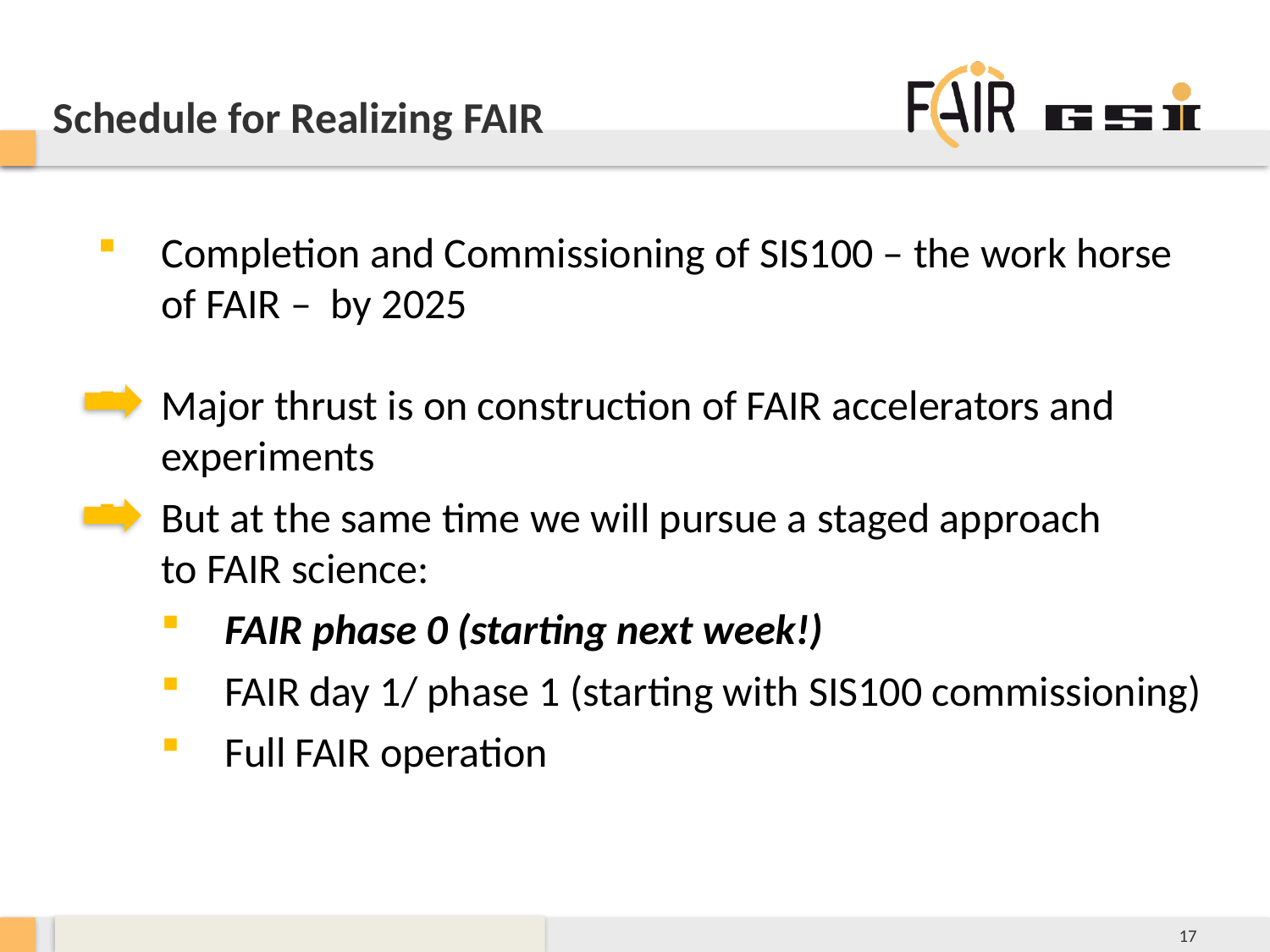

# Schedule for Realizing FAIR
Completion and Commissioning of SIS100 – the work horse of FAIR –  by 2025

Major thrust is on construction of FAIR accelerators and experiments
But at the same time we will pursue a staged approach
to FAIR science:
FAIR phase 0 (starting next week!)
FAIR day 1/ phase 1 (starting with SIS100 commissioning)
Full FAIR operation

17